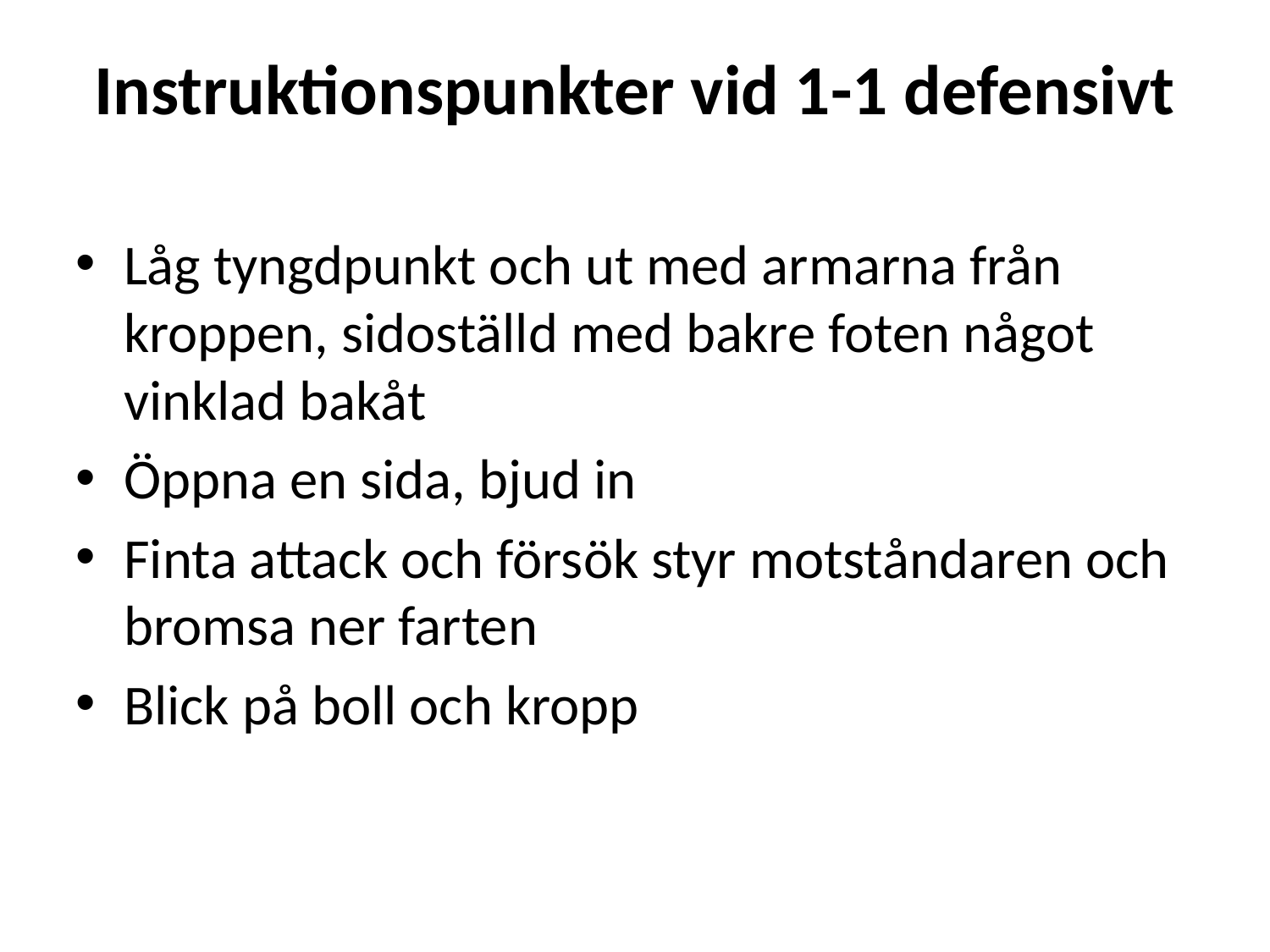

Instruktionspunkter vid 1-1 defensivt
Låg tyngdpunkt och ut med armarna från kroppen, sidoställd med bakre foten något vinklad bakåt
Öppna en sida, bjud in
Finta attack och försök styr motståndaren och bromsa ner farten
Blick på boll och kropp